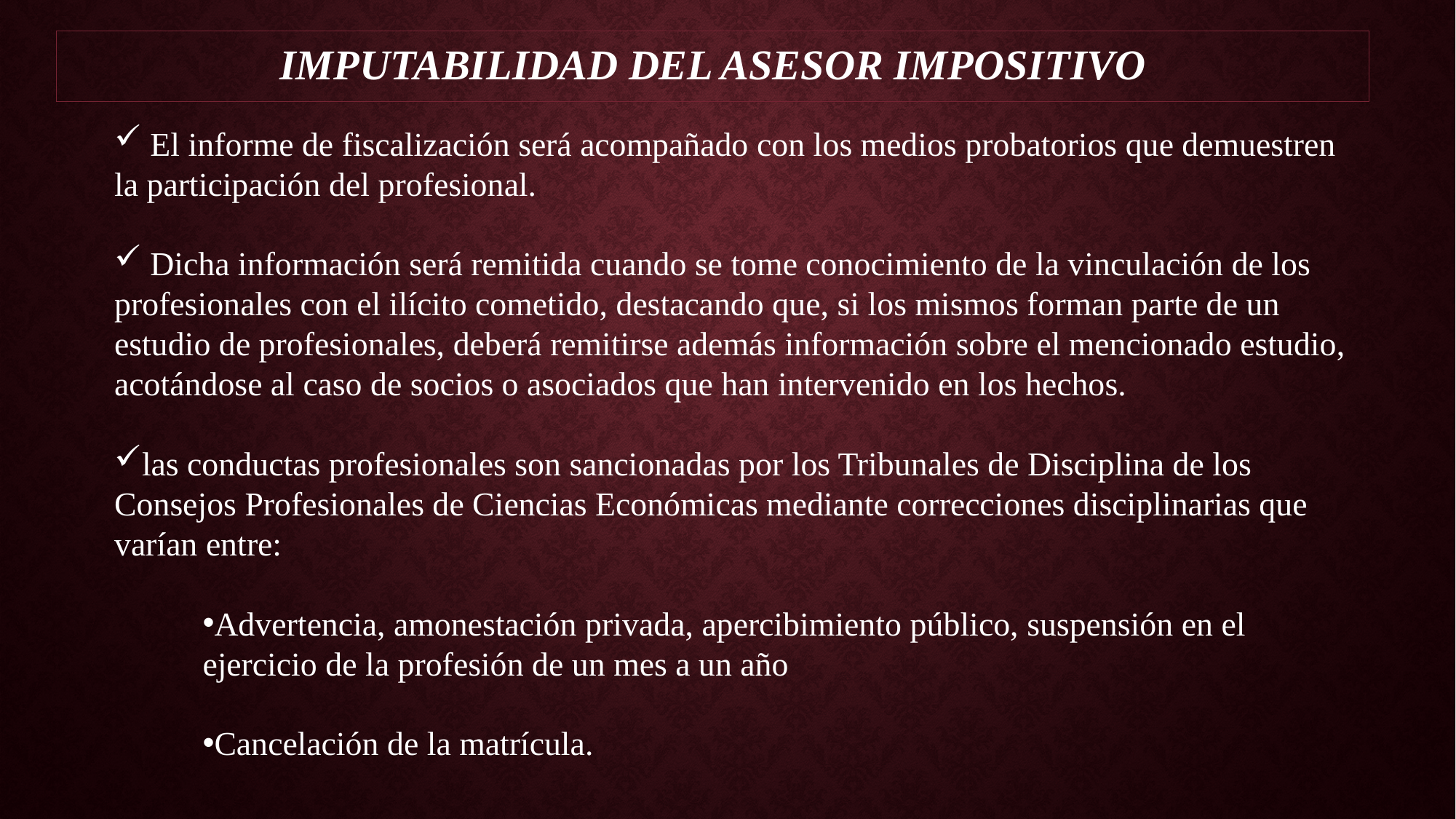

# Imputabilidad del Asesor impositivo
 El informe de fiscalización será acompañado con los medios probatorios que demuestren la participación del profesional.

 Dicha información será remitida cuando se tome conocimiento de la vinculación de los profesionales con el ilícito cometido, destacando que, si los mismos forman parte de un estudio de profesionales, deberá remitirse además información sobre el mencionado estudio, acotándose al caso de socios o asociados que han intervenido en los hechos.

las conductas profesionales son sancionadas por los Tribunales de Disciplina de los Consejos Profesionales de Ciencias Económicas mediante correcciones disciplinarias que varían entre:

Advertencia, amonestación privada, apercibimiento público, suspensión en el ejercicio de la profesión de un mes a un año

Cancelación de la matrícula.